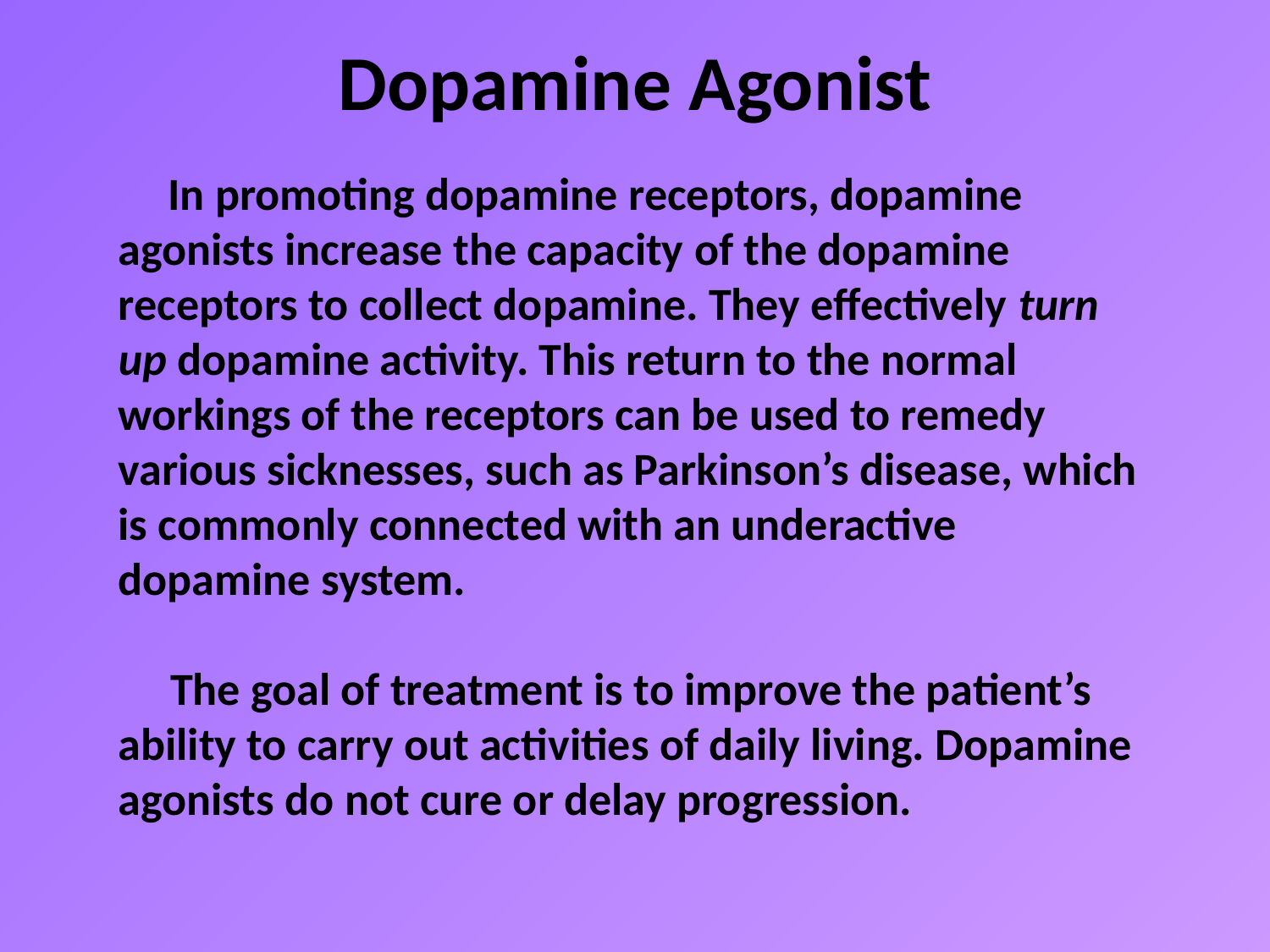

# Dopamine Agonist
     In promoting dopamine receptors, dopamine agonists increase the capacity of the dopamine receptors to collect dopamine. They effectively turn up dopamine activity. This return to the normal workings of the receptors can be used to remedy various sicknesses, such as Parkinson’s disease, which is commonly connected with an underactive dopamine system.

     The goal of treatment is to improve the patient’s ability to carry out activities of daily living. Dopamine agonists do not cure or delay progression.